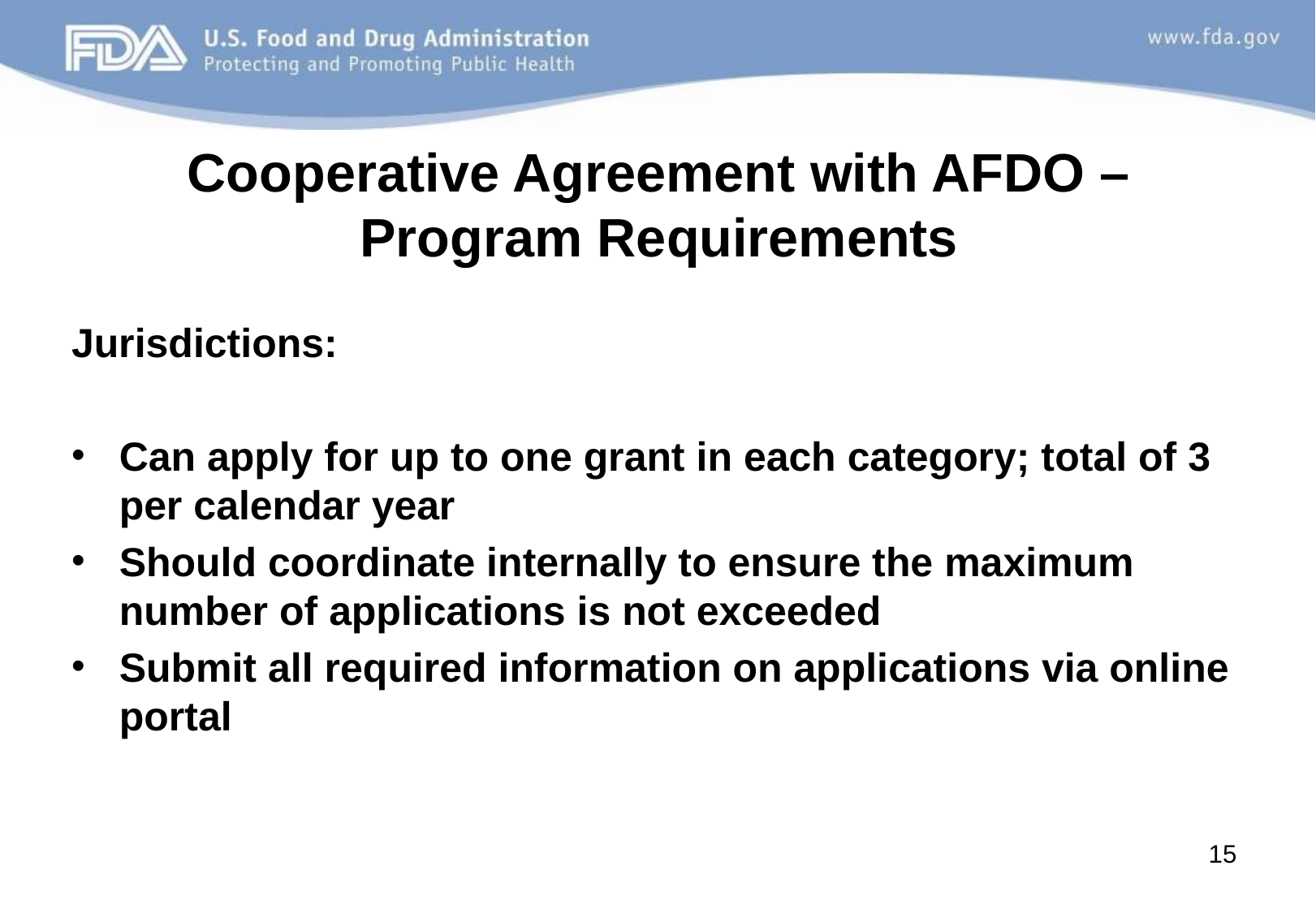

# Cooperative Agreement with AFDO – Program Requirements
Jurisdictions:

Can apply for up to one grant in each category; total of 3 per calendar year
Should coordinate internally to ensure the maximum number of applications is not exceeded
Submit all required information on applications via online portal

15